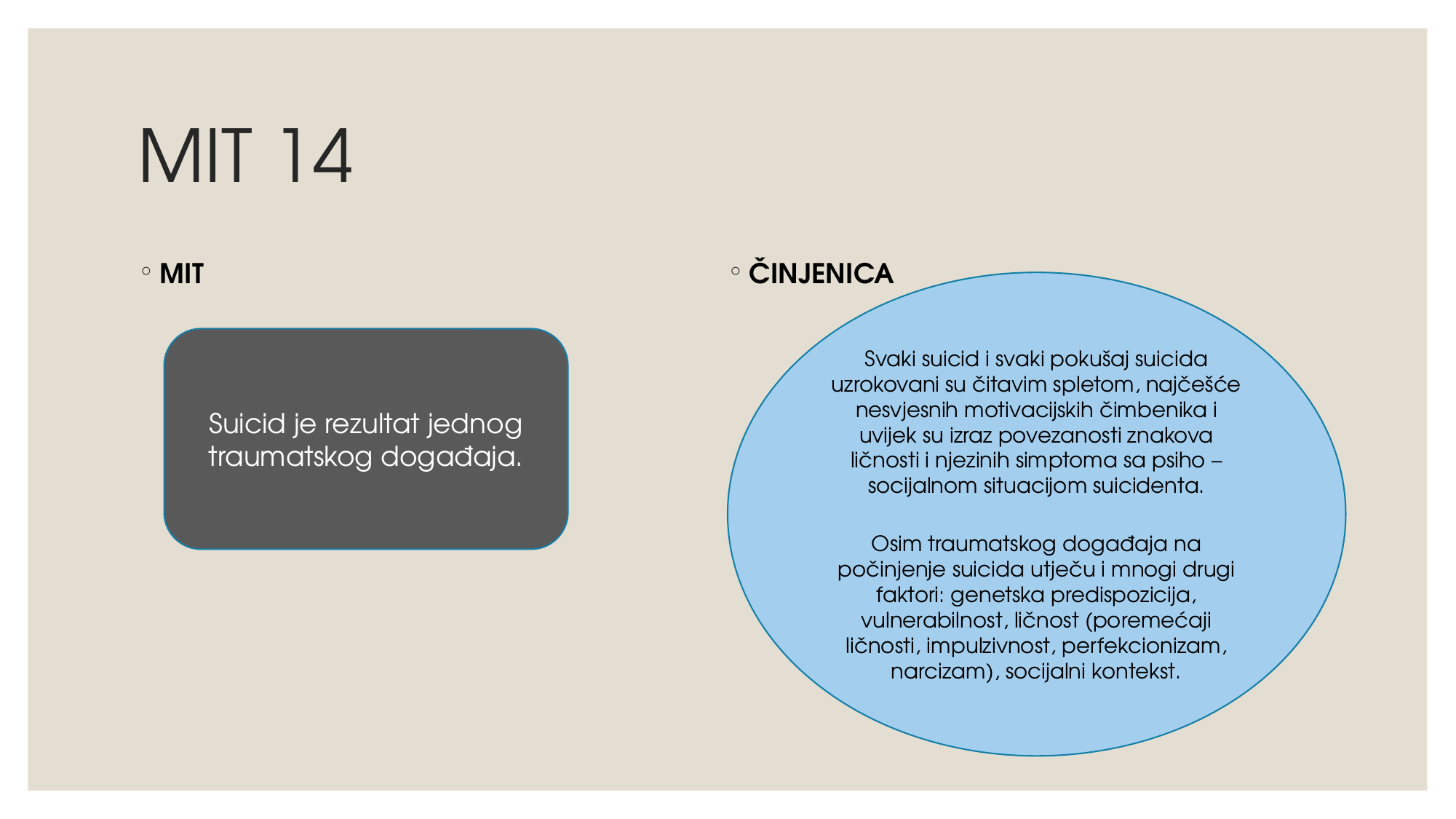

# MIT 14
MIT

ČINJENICA
Svaki suicid i svaki pokušaj suicida uzrokovani su čitavim spletom, najčešće nesvjesnih motivacijskih čimbenika i uvijek su izraz povezanosti znakova ličnosti i njezinih simptoma sa psiho – socijalnom situacijom suicidenta.

Osim traumatskog događaja na počinjenje suicida utječu i mnogi drugi faktori: genetska predispozicija, vulnerabilnost, ličnost (poremećaji ličnosti, impulzivnost, perfekcionizam, narcizam), socijalni kontekst.
Suicid je rezultat jednog traumatskog događaja.